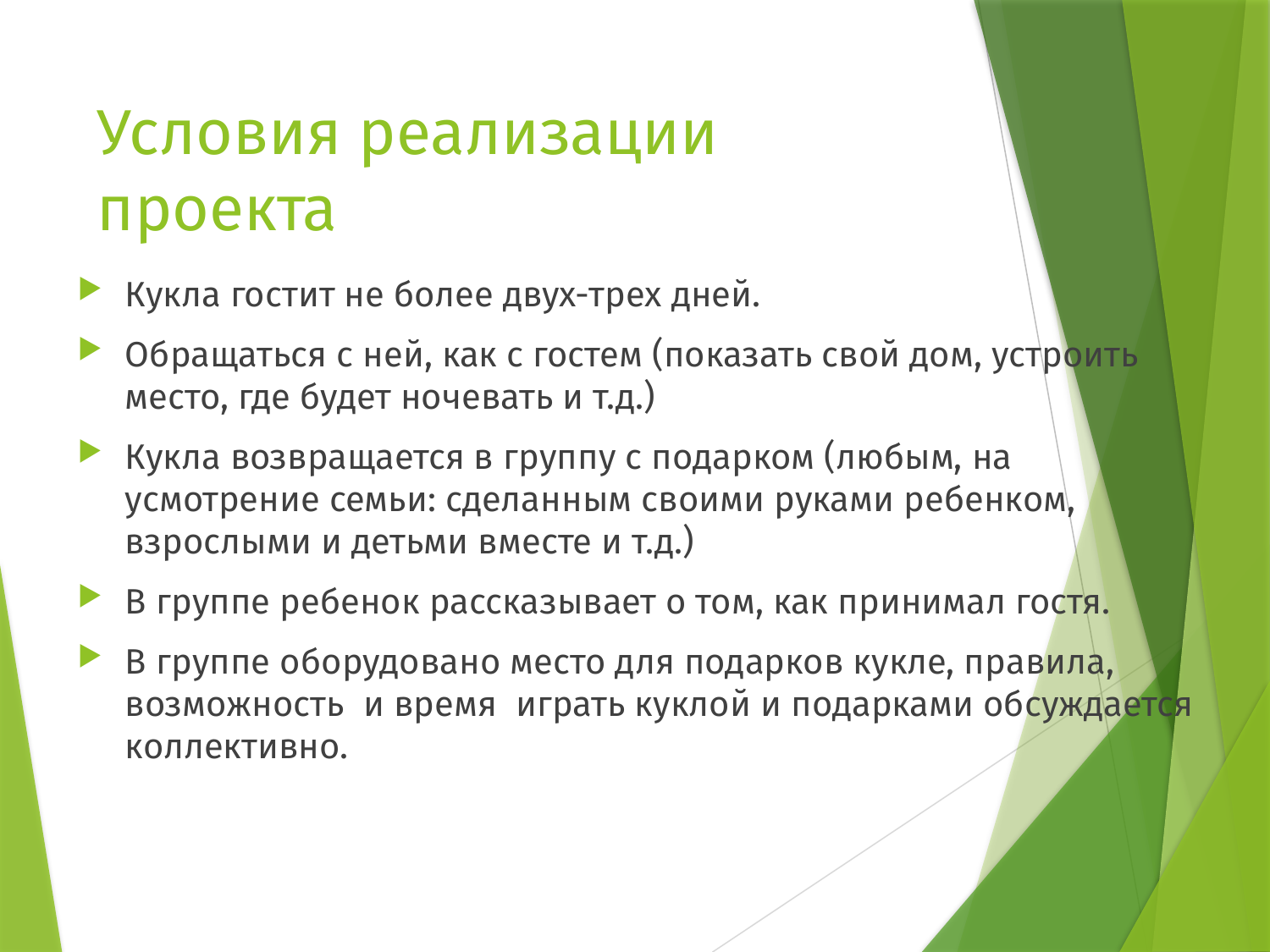

# Условия реализации проекта
Кукла гостит не более двух-трех дней.
Обращаться с ней, как с гостем (показать свой дом, устроить место, где будет ночевать и т.д.)
Кукла возвращается в группу с подарком (любым, на усмотрение семьи: сделанным своими руками ребенком, взрослыми и детьми вместе и т.д.)
В группе ребенок рассказывает о том, как принимал гостя.
В группе оборудовано место для подарков кукле, правила, возможность  и время  играть куклой и подарками обсуждается коллективно.